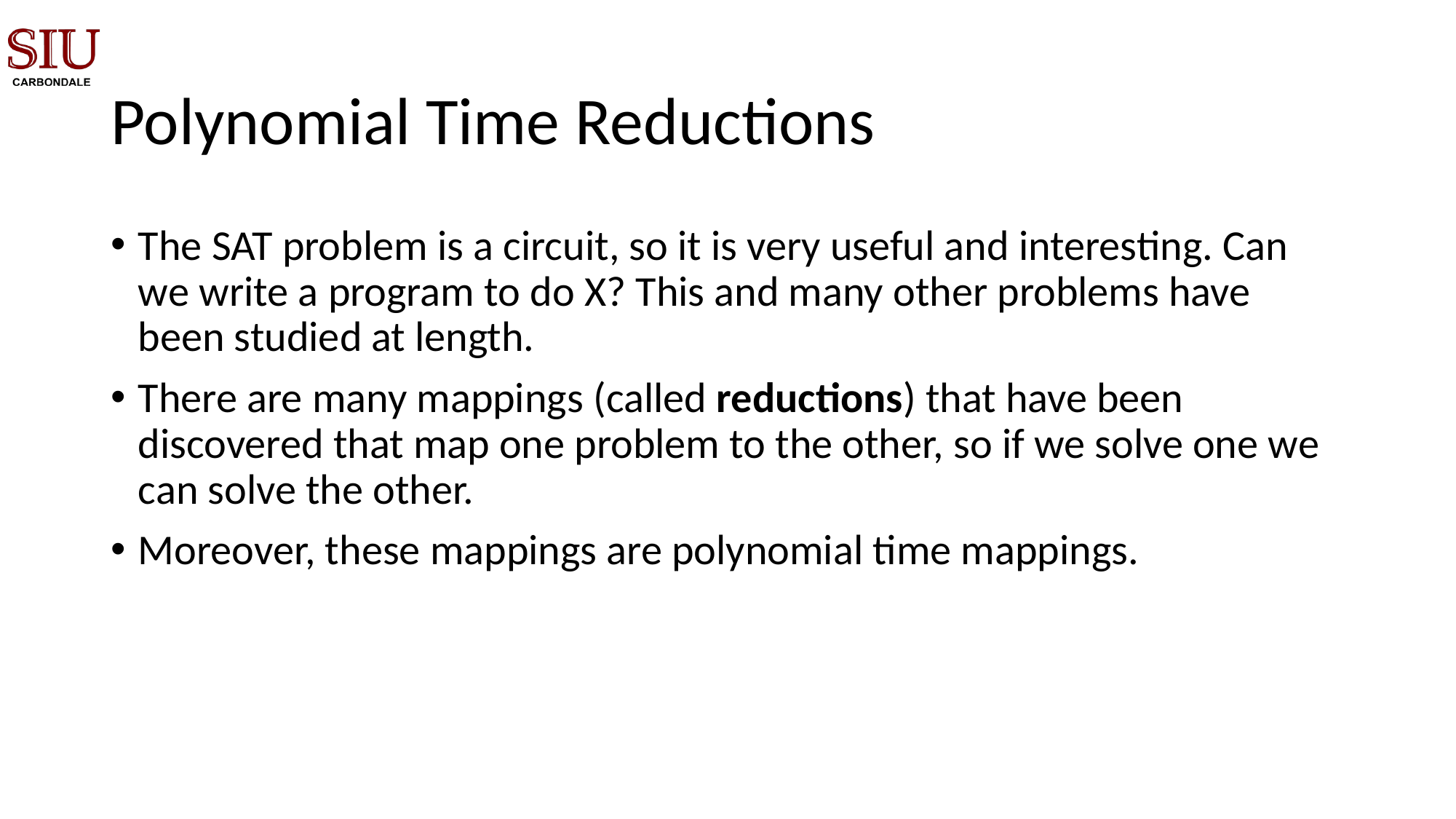

# Polynomial Time Reductions
The SAT problem is a circuit, so it is very useful and interesting. Can we write a program to do X? This and many other problems have been studied at length.
There are many mappings (called reductions) that have been discovered that map one problem to the other, so if we solve one we can solve the other.
Moreover, these mappings are polynomial time mappings.